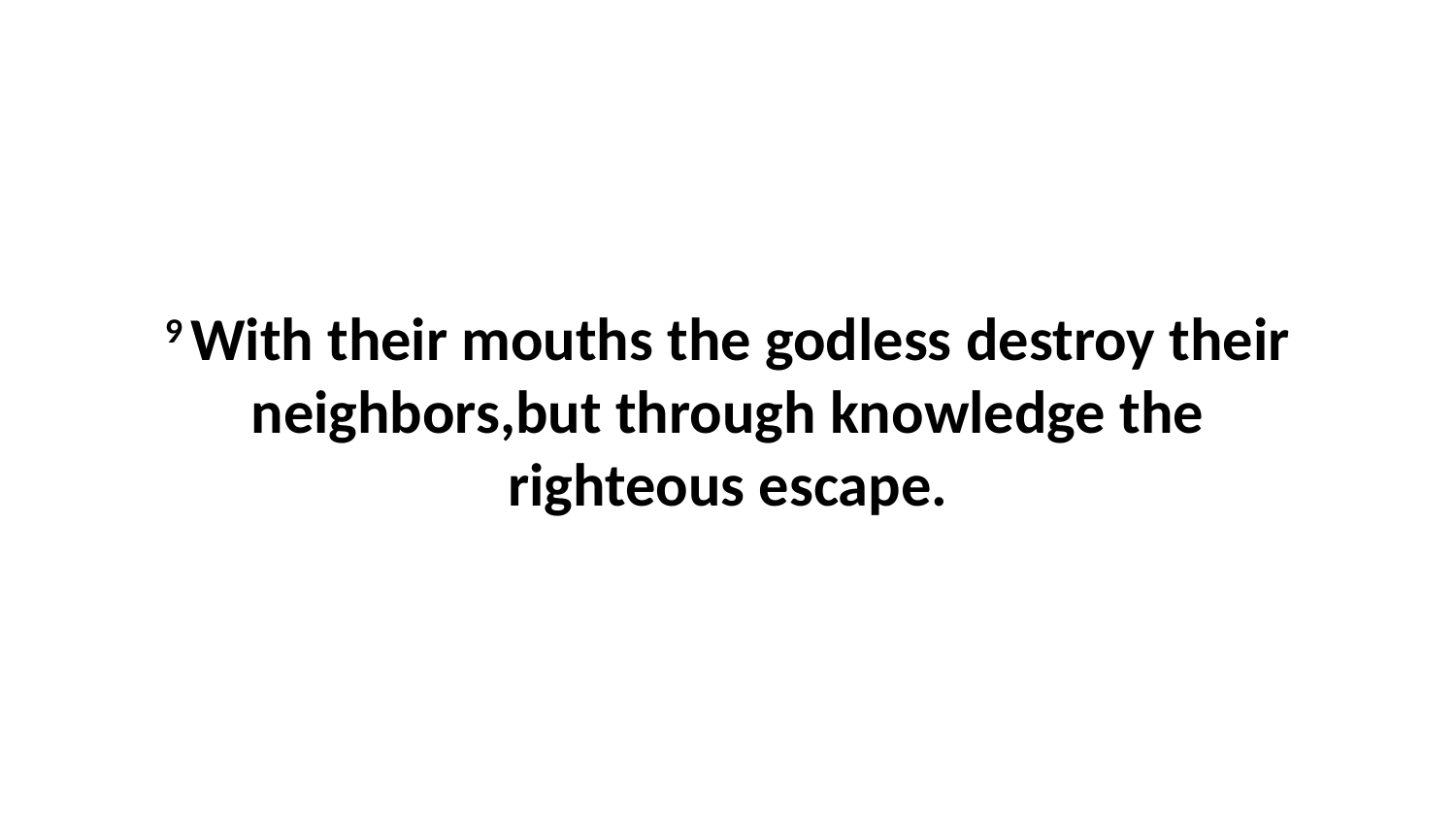

9 With their mouths the godless destroy their neighbors,but through knowledge the righteous escape.